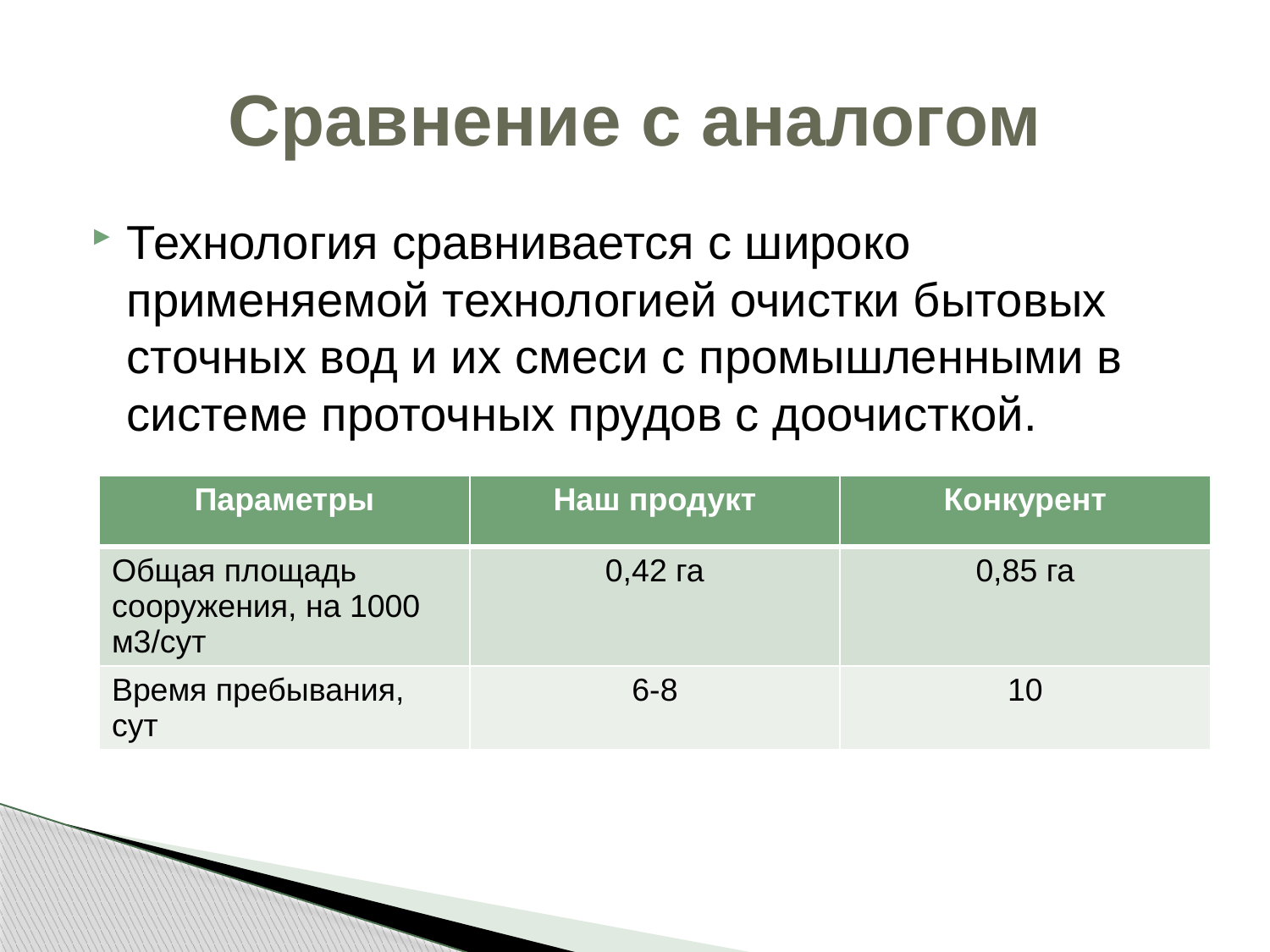

# Сравнение с аналогом
Технология сравнивается с широко применяемой технологией очистки бытовых сточных вод и их смеси с промышленными в системе проточных прудов с доочисткой.

| Параметры | Наш продукт | Конкурент |
| --- | --- | --- |
| Общая площадь сооружения, на 1000 м3/сут | 0,42 га | 0,85 га |
| Время пребывания, сут | 6-8 | 10 |